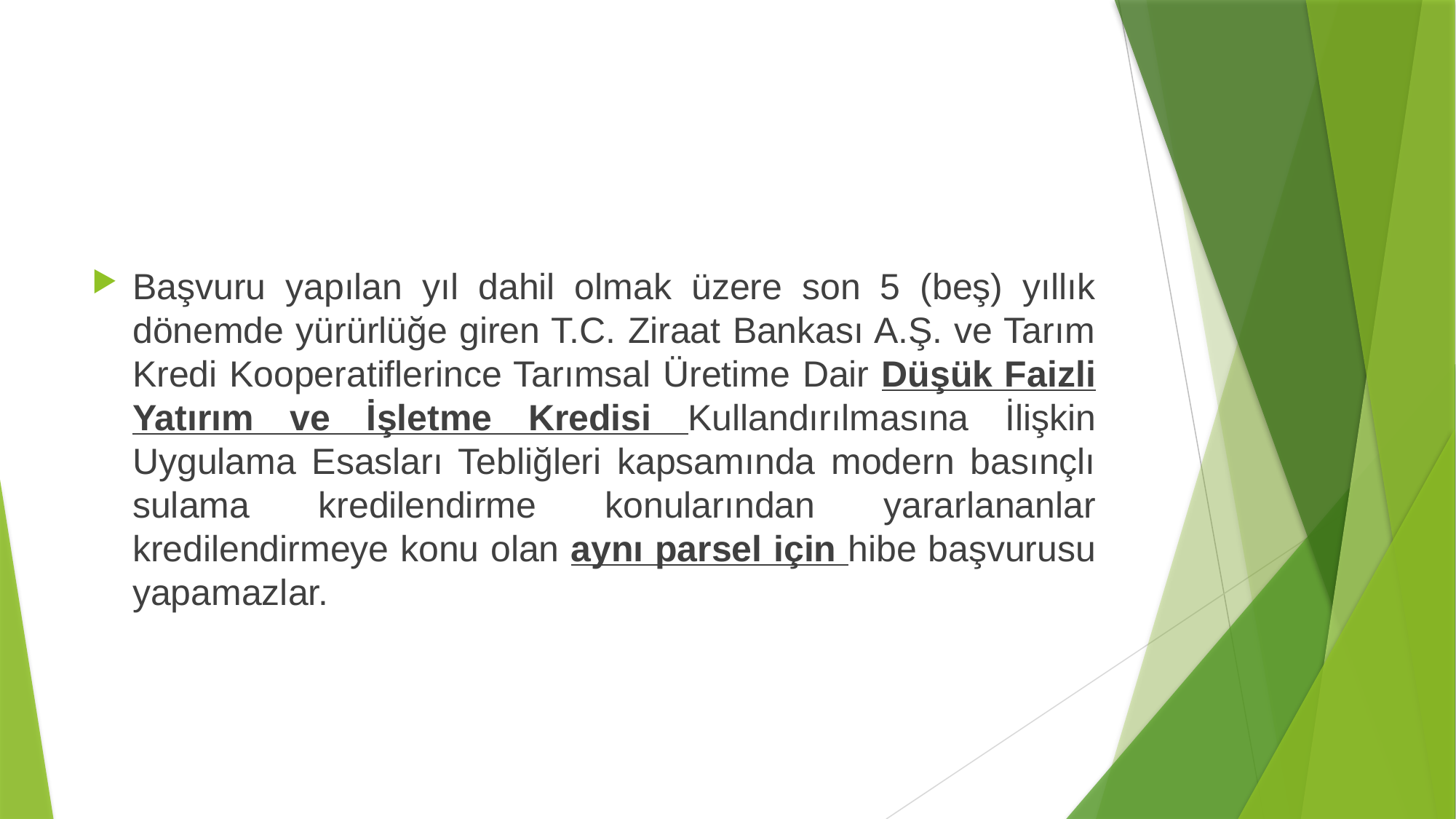

Başvuru yapılan yıl dahil olmak üzere son 5 (beş) yıllık dönemde yürürlüğe giren T.C. Ziraat Bankası A.Ş. ve Tarım Kredi Kooperatiflerince Tarımsal Üretime Dair Düşük Faizli Yatırım ve İşletme Kredisi Kullandırılmasına İlişkin Uygulama Esasları Tebliğleri kapsamında modern basınçlı sulama kredilendirme konularından yararlananlar kredilendirmeye konu olan aynı parsel için hibe başvurusu yapamazlar.